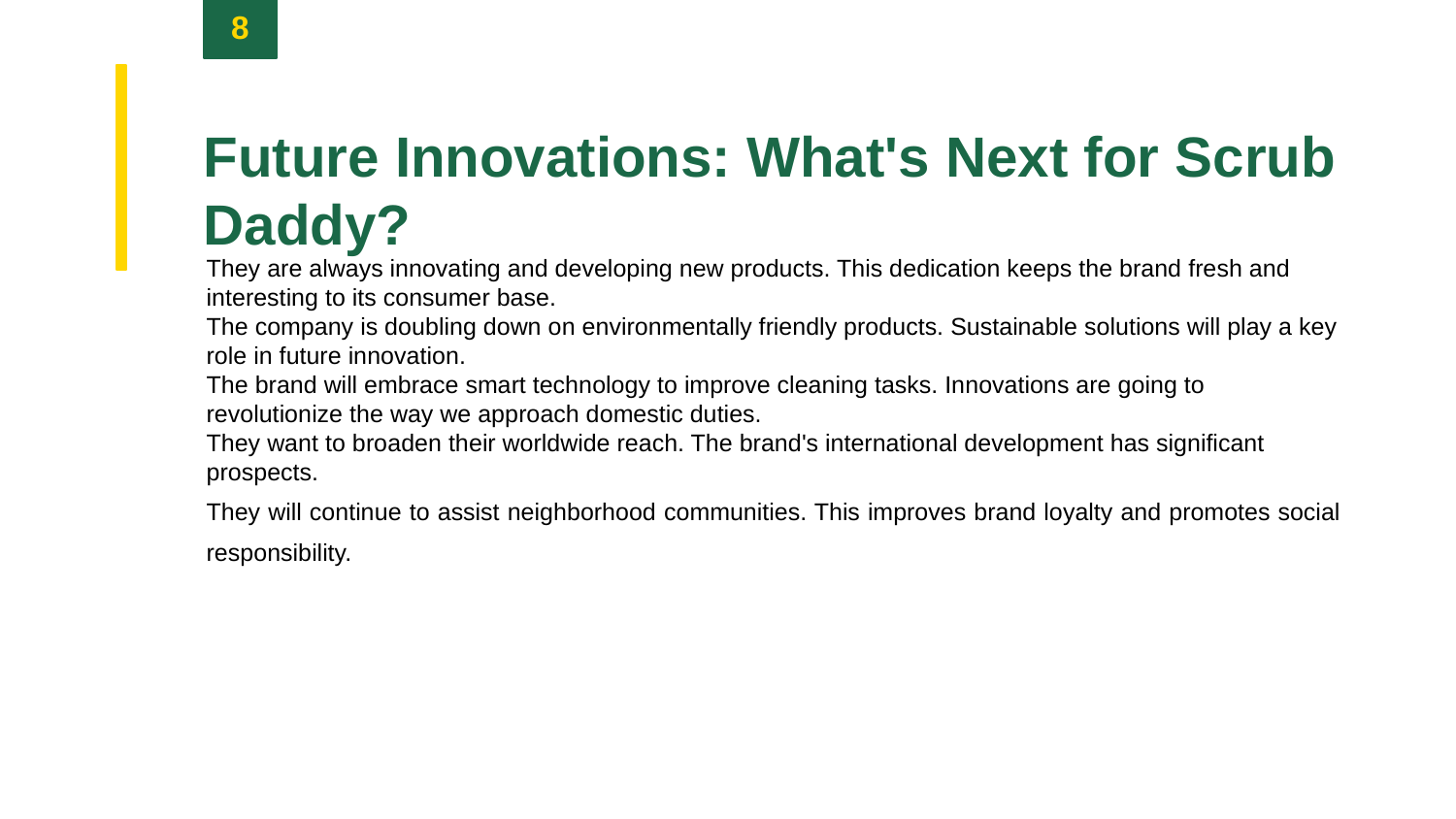

8

Future Innovations: What's Next for Scrub Daddy?
They are always innovating and developing new products. This dedication keeps the brand fresh and interesting to its consumer base.
The company is doubling down on environmentally friendly products. Sustainable solutions will play a key role in future innovation.
The brand will embrace smart technology to improve cleaning tasks. Innovations are going to revolutionize the way we approach domestic duties.
They want to broaden their worldwide reach. The brand's international development has significant prospects.
They will continue to assist neighborhood communities. This improves brand loyalty and promotes social responsibility.